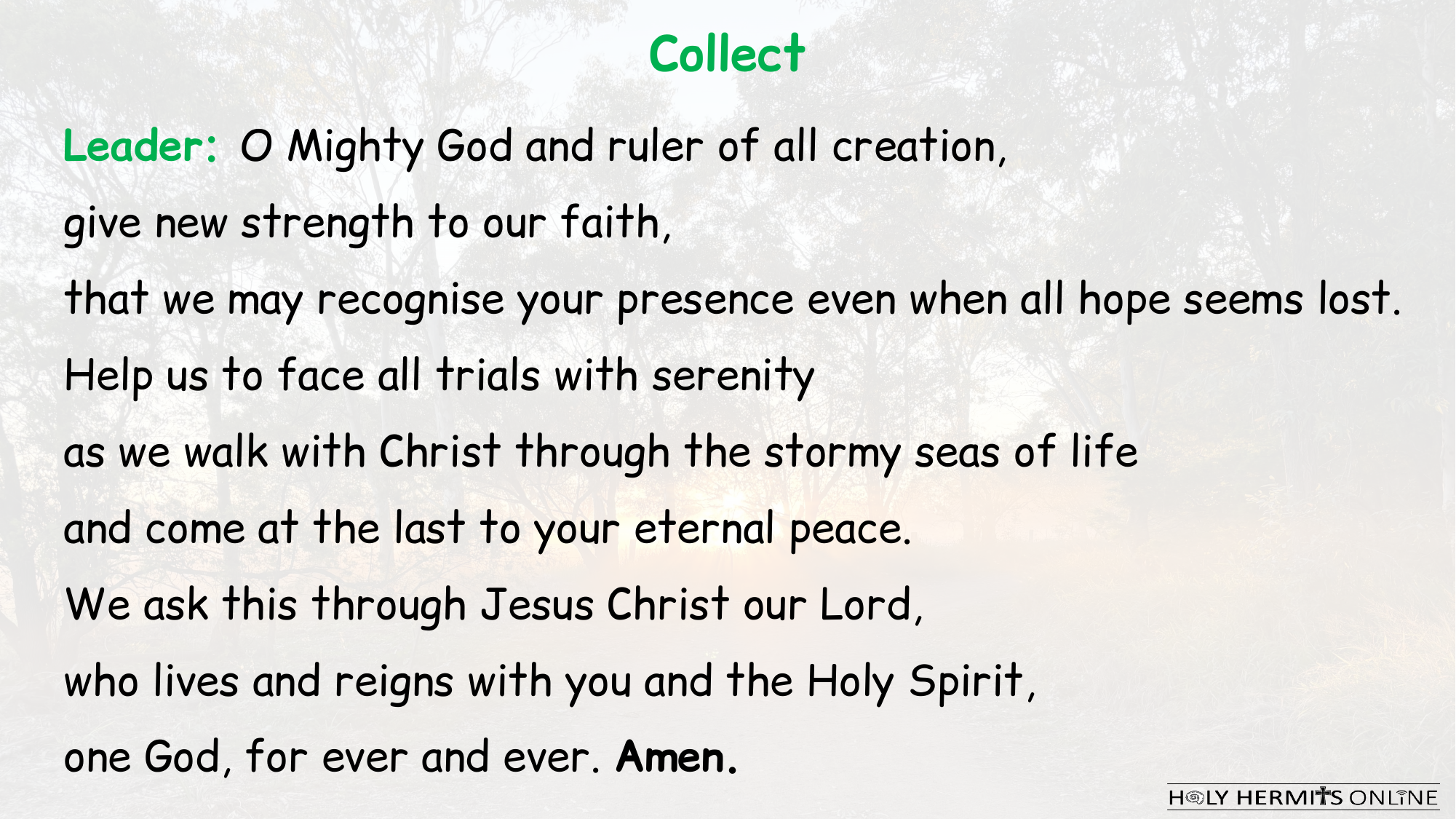

Collect
Leader: O Mighty God and ruler of all creation,
give new strength to our faith,
that we may recognise your presence even when all hope seems lost.
Help us to face all trials with serenity
as we walk with Christ through the stormy seas of life
and come at the last to your eternal peace.
We ask this through Jesus Christ our Lord,
who lives and reigns with you and the Holy Spirit,
one God, for ever and ever. Amen.